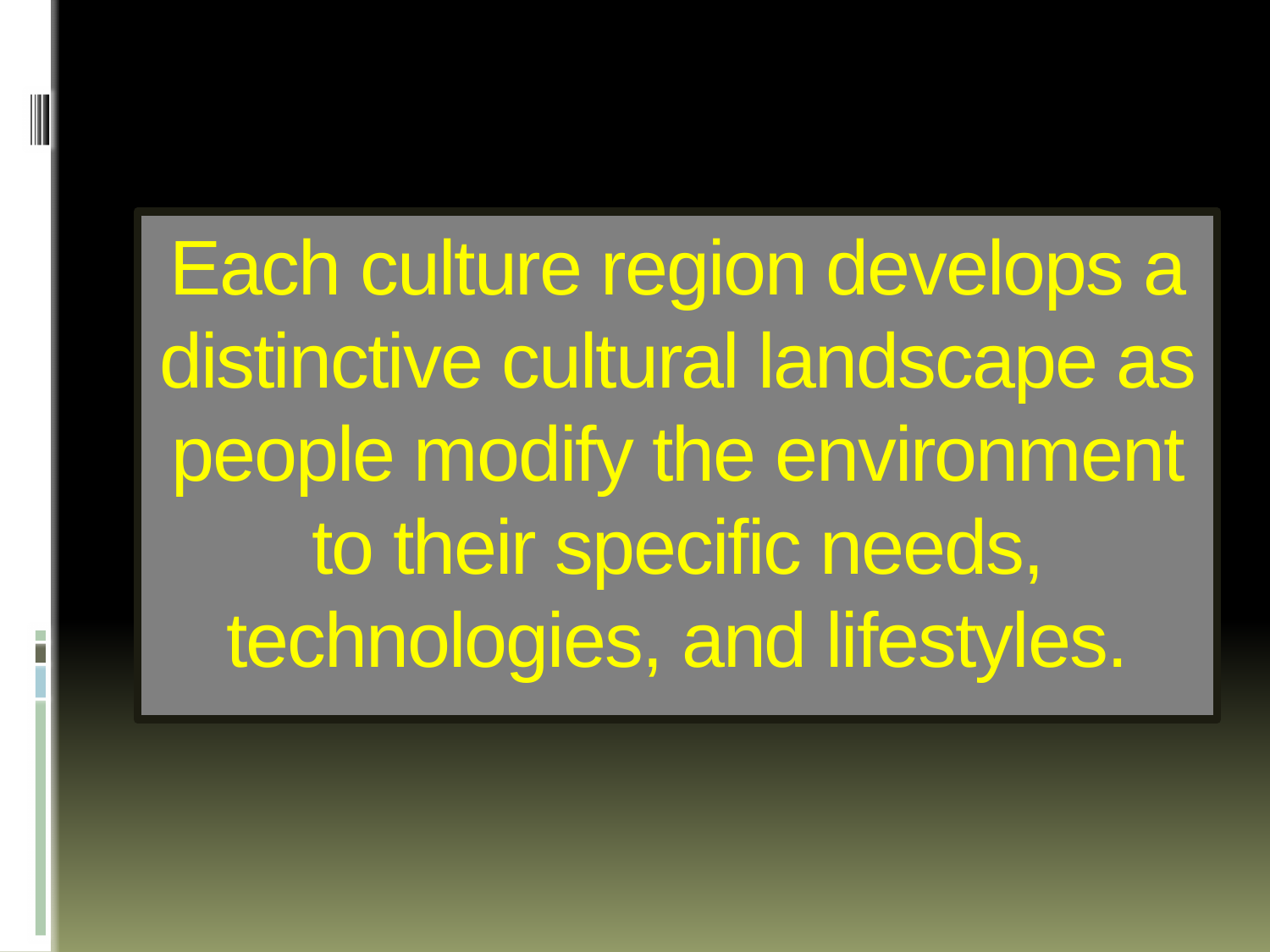

# Each culture region develops a distinctive cultural landscape as people modify the environment to their specific needs, technologies, and lifestyles.